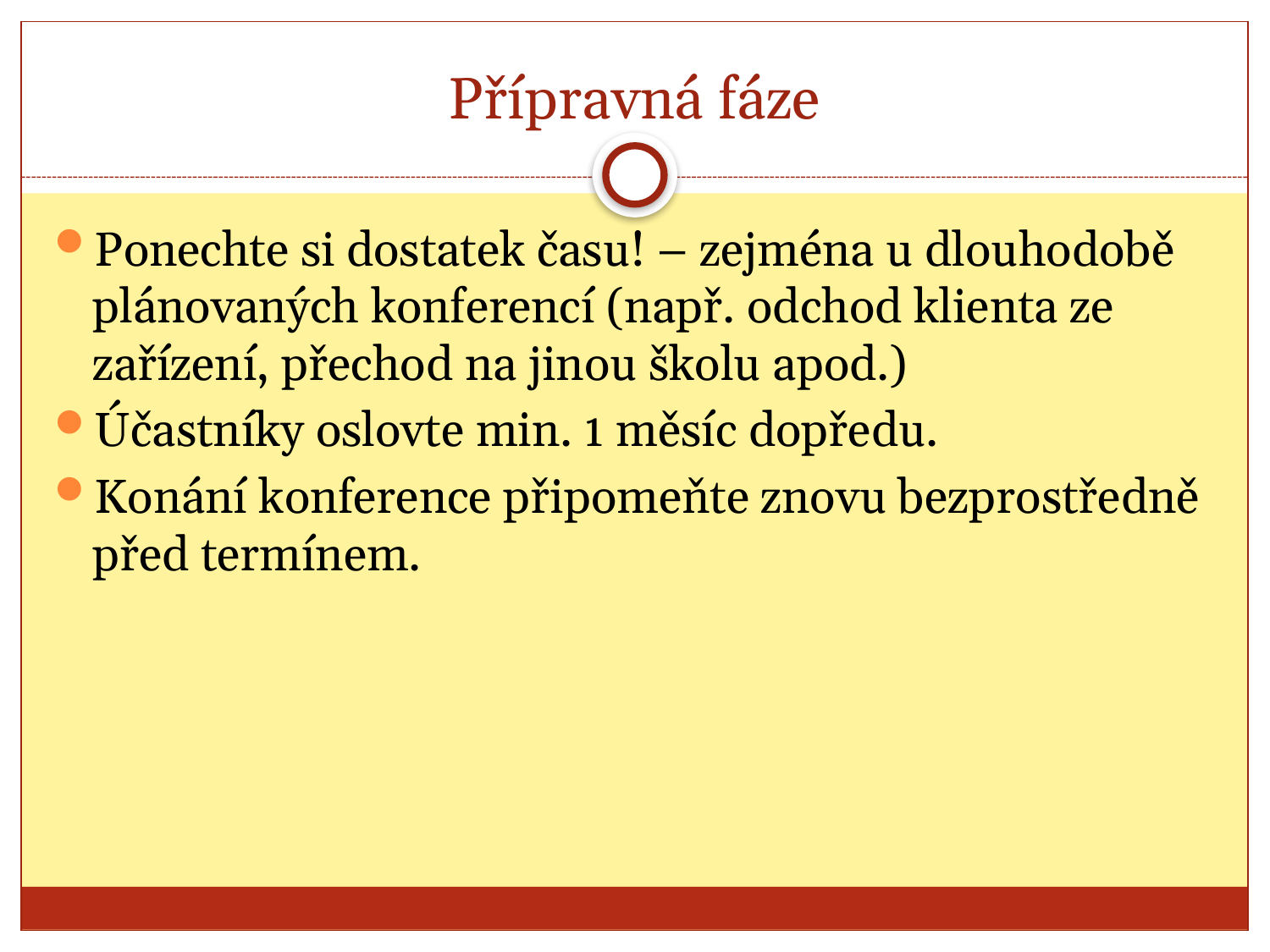

# Přípravná fáze
Ponechte si dostatek času! – zejména u dlouhodobě plánovaných konferencí (např. odchod klienta ze zařízení, přechod na jinou školu apod.)
Účastníky oslovte min. 1 měsíc dopředu.
Konání konference připomeňte znovu bezprostředně před termínem.